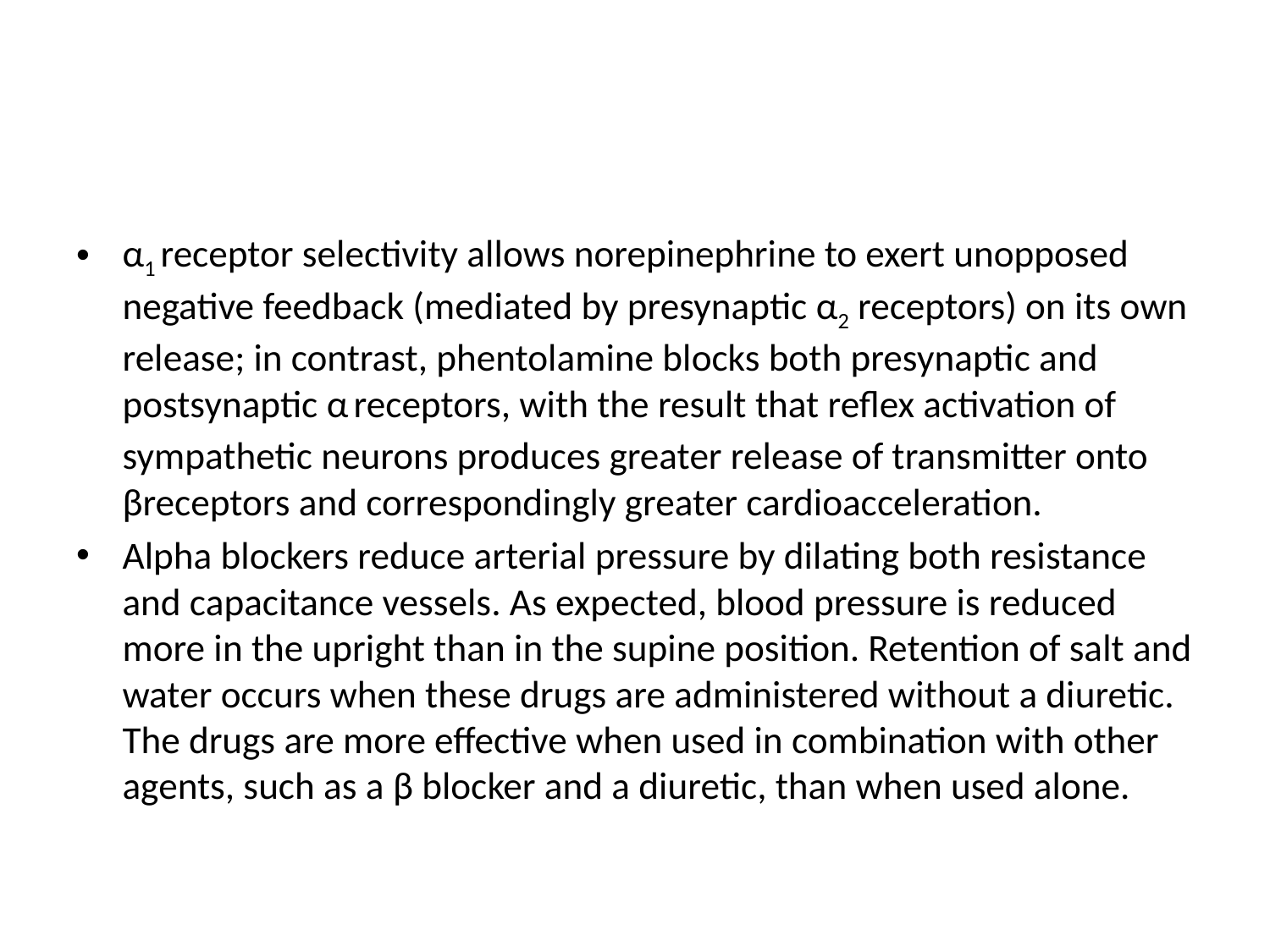

#
α1 receptor selectivity allows norepinephrine to exert unopposed negative feedback (mediated by presynaptic α2 receptors) on its own release; in contrast, phentolamine blocks both presynaptic and postsynaptic α receptors, with the result that reflex activation of sympathetic neurons produces greater release of transmitter onto βreceptors and correspondingly greater cardioacceleration.
Alpha blockers reduce arterial pressure by dilating both resistance and capacitance vessels. As expected, blood pressure is reduced more in the upright than in the supine position. Retention of salt and water occurs when these drugs are administered without a diuretic. The drugs are more effective when used in combination with other agents, such as a β blocker and a diuretic, than when used alone.